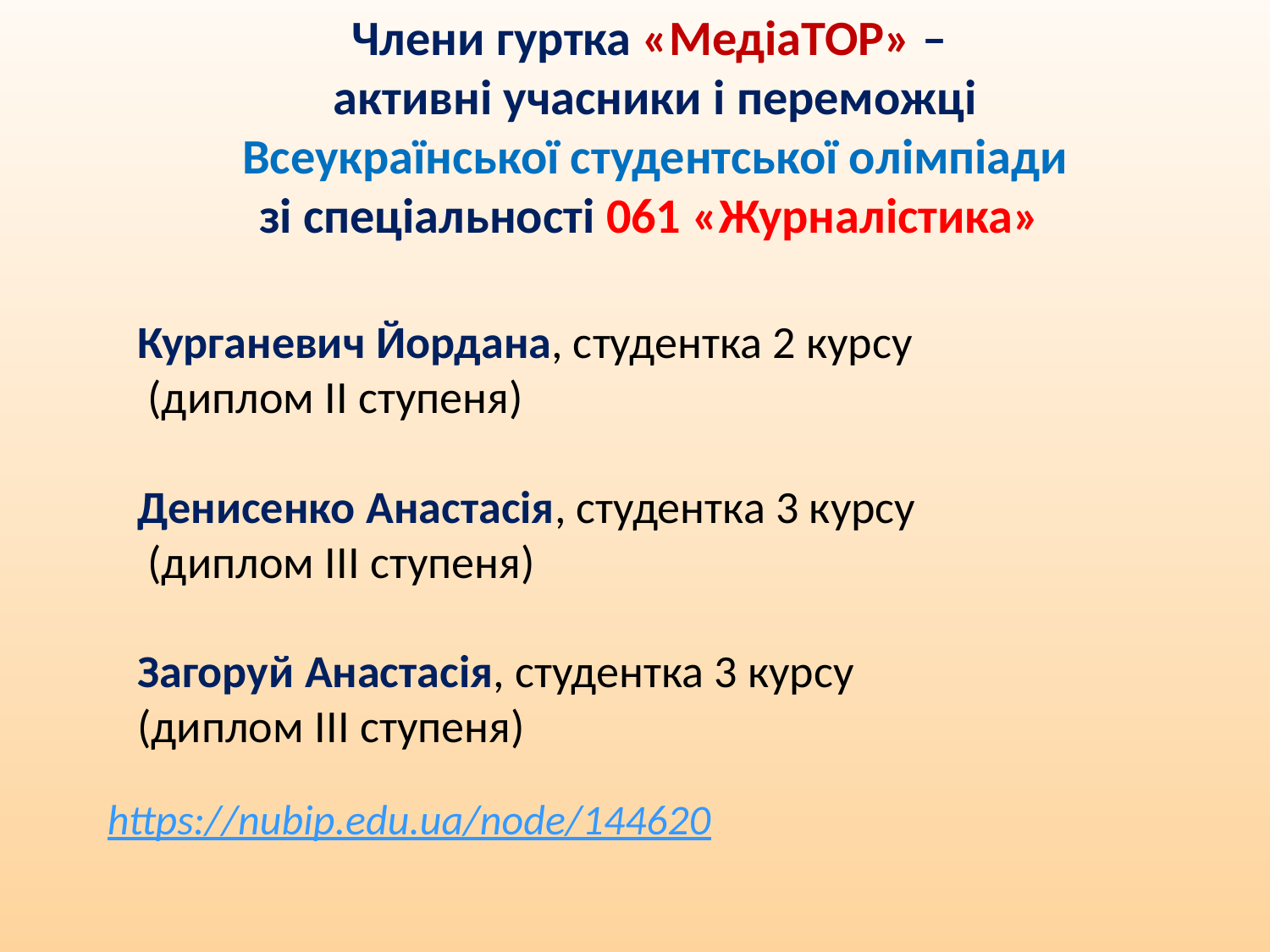

Члени гуртка «МедіаТОР» –
активні учасники і переможці
Всеукраїнської студентської олімпіади
зі спеціальності 061 «Журналістика»
Курганевич Йордана, студентка 2 курсу  (диплом II cтупеня)

Денисенко Анастасія, студентка 3 курсу  (диплом III cтупеня)

Загоруй Анастасія, студентка 3 курсу  (диплом III cтупеня)
https://nubip.edu.ua/node/144620